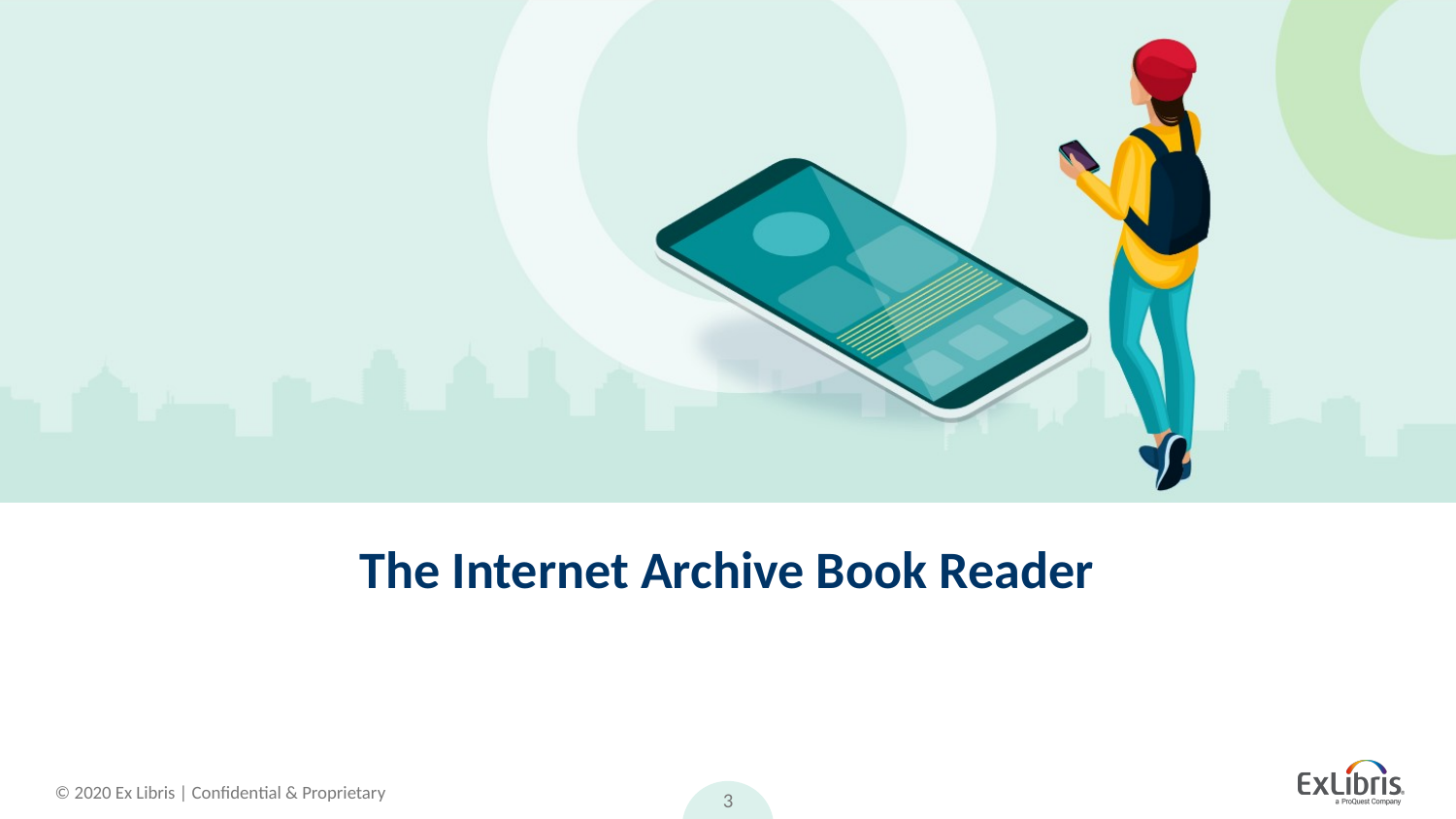

# The Internet Archive Book Reader
3